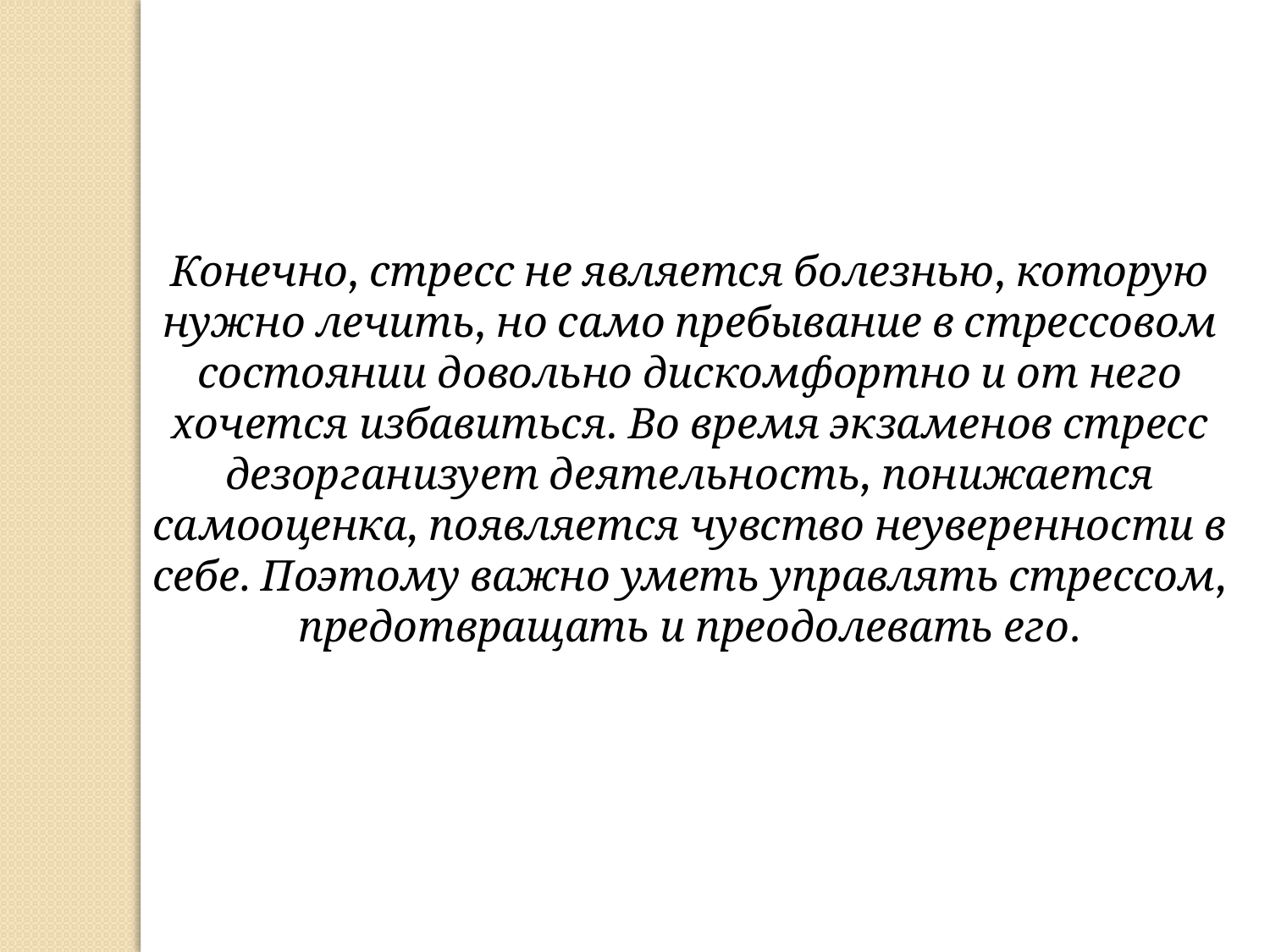

Конечно, стресс не является болезнью, которую нужно лечить, но само пребывание в стрессовом состоянии довольно дискомфортно и от него хочется избавиться. Во время экзаменов стресс дезорганизует деятельность, понижается самооценка, появляется чувство неуверенности в себе. Поэтому важно уметь управлять стрессом, предотвращать и преодолевать его.